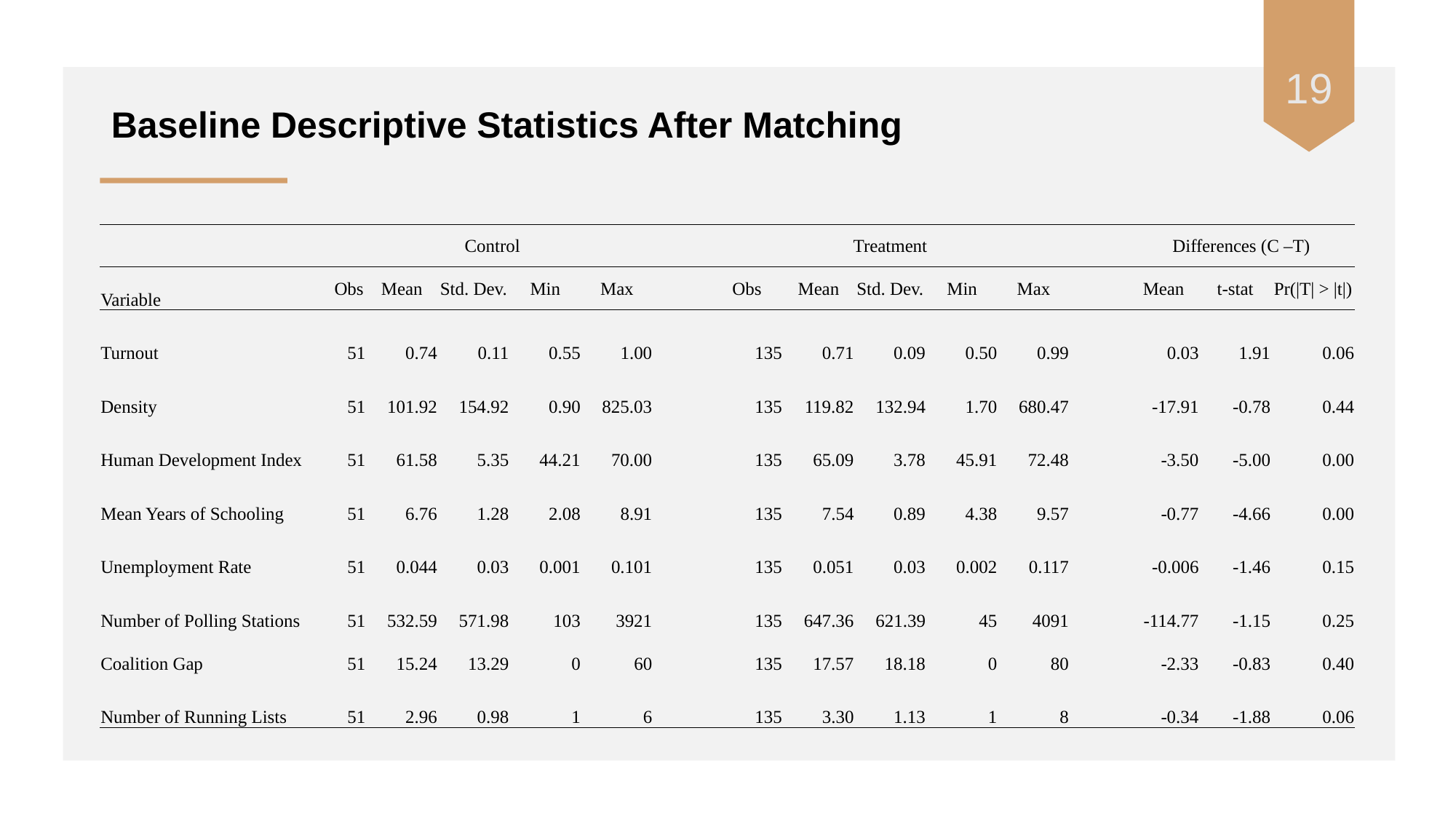

19
# Baseline Descriptive Statistics After Matching

|  | Control |  |  |  |  |  | Treatment |  |  |  |  |  | Differences (C –T) |  |  |
| --- | --- | --- | --- | --- | --- | --- | --- | --- | --- | --- | --- | --- | --- | --- | --- |
| Variable | Obs | Mean | Std. Dev. | Min | Max |  | Obs | Mean | Std. Dev. | Min | Max |  | Mean | t-stat | Pr(|T| > |t|) |
| Turnout | 51 | 0.74 | 0.11 | 0.55 | 1.00 |  | 135 | 0.71 | 0.09 | 0.50 | 0.99 |  | 0.03 | 1.91 | 0.06 |
| Density | 51 | 101.92 | 154.92 | 0.90 | 825.03 |  | 135 | 119.82 | 132.94 | 1.70 | 680.47 |  | -17.91 | -0.78 | 0.44 |
| Human Development Index | 51 | 61.58 | 5.35 | 44.21 | 70.00 |  | 135 | 65.09 | 3.78 | 45.91 | 72.48 |  | -3.50 | -5.00 | 0.00 |
| Mean Years of Schooling | 51 | 6.76 | 1.28 | 2.08 | 8.91 |  | 135 | 7.54 | 0.89 | 4.38 | 9.57 |  | -0.77 | -4.66 | 0.00 |
| Unemployment Rate | 51 | 0.044 | 0.03 | 0.001 | 0.101 |  | 135 | 0.051 | 0.03 | 0.002 | 0.117 |  | -0.006 | -1.46 | 0.15 |
| Number of Polling Stations | 51 | 532.59 | 571.98 | 103 | 3921 |  | 135 | 647.36 | 621.39 | 45 | 4091 |  | -114.77 | -1.15 | 0.25 |
| Coalition Gap | 51 | 15.24 | 13.29 | 0 | 60 |  | 135 | 17.57 | 18.18 | 0 | 80 |  | -2.33 | -0.83 | 0.40 |
| Number of Running Lists | 51 | 2.96 | 0.98 | 1 | 6 |  | 135 | 3.30 | 1.13 | 1 | 8 |  | -0.34 | -1.88 | 0.06 |